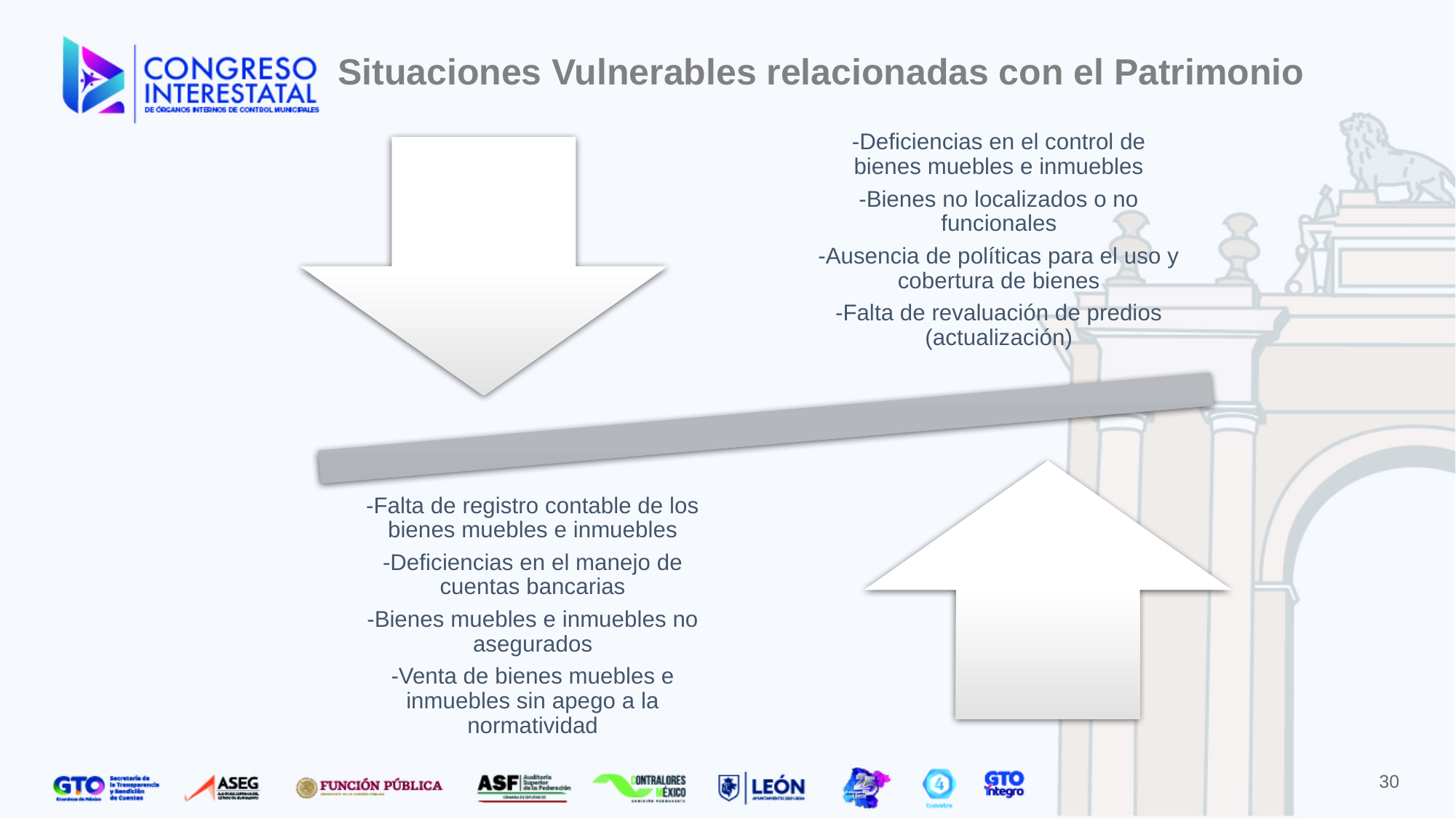

Situaciones Vulnerables relacionadas con el Patrimonio
-Deficiencias en el control de bienes muebles e inmuebles
-Bienes no localizados o no funcionales
-Ausencia de políticas para el uso y cobertura de bienes
-Falta de revaluación de predios (actualización)
-Falta de registro contable de los bienes muebles e inmuebles
-Deficiencias en el manejo de cuentas bancarias
-Bienes muebles e inmuebles no asegurados
-Venta de bienes muebles e inmuebles sin apego a la normatividad
30